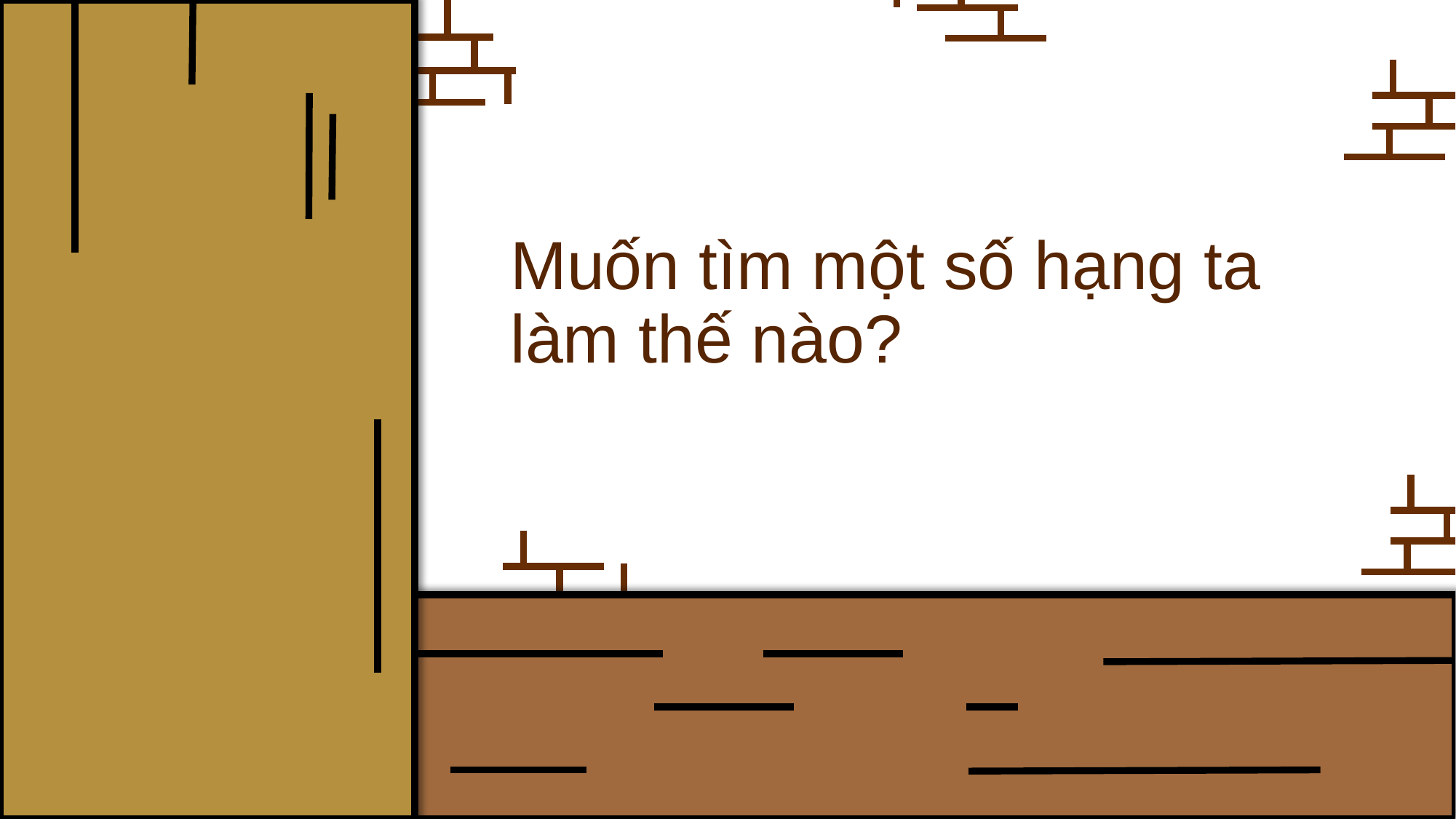

# Muốn tìm một số hạng ta làm thế nào?